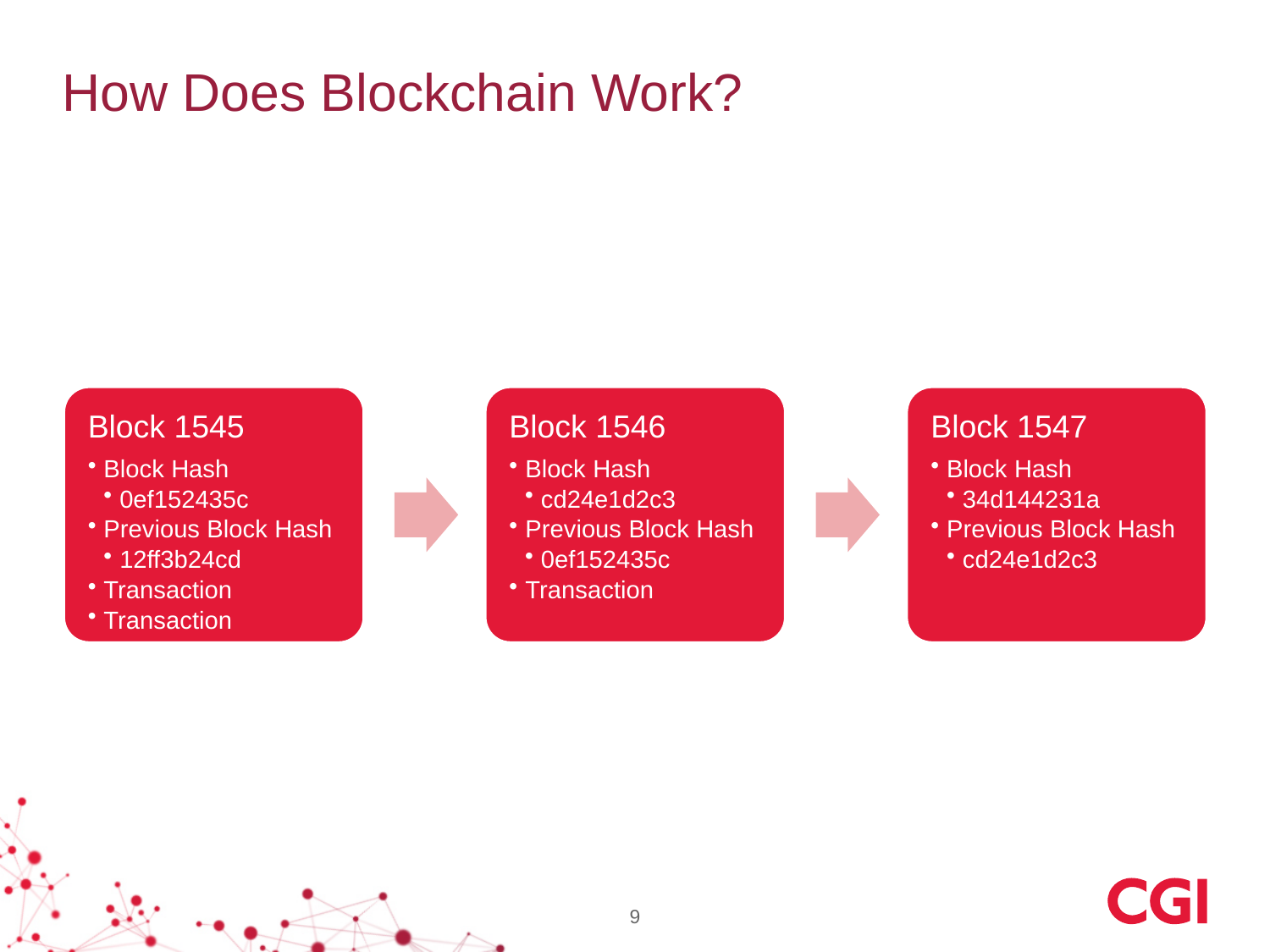

# How Does Blockchain Work?
Block 1545
Block Hash
0ef152435c
Previous Block Hash
12ff3b24cd
Transaction
Transaction

Block 1546
Block Hash
cd24e1d2c3
Previous Block Hash
0ef152435c
Transaction

Block 1547
Block Hash
34d144231a
Previous Block Hash
cd24e1d2c3
9